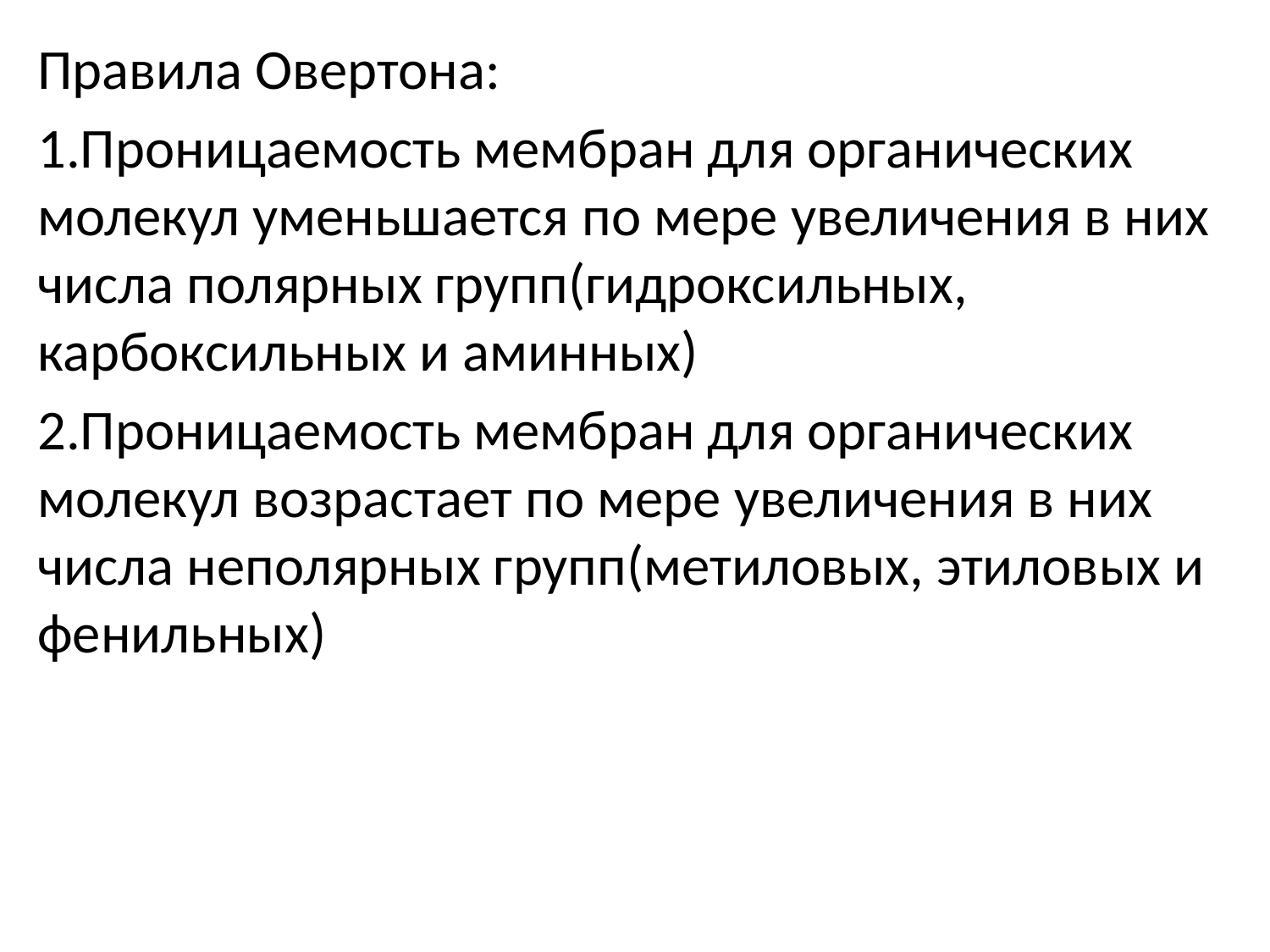

Правила Овертона:
1.Проницаемость мембран для органических молекул уменьшается по мере увеличения в них числа полярных групп(гидроксильных, карбоксильных и аминных)
2.Проницаемость мембран для органических молекул возрастает по мере увеличения в них числа неполярных групп(метиловых, этиловых и фенильных)